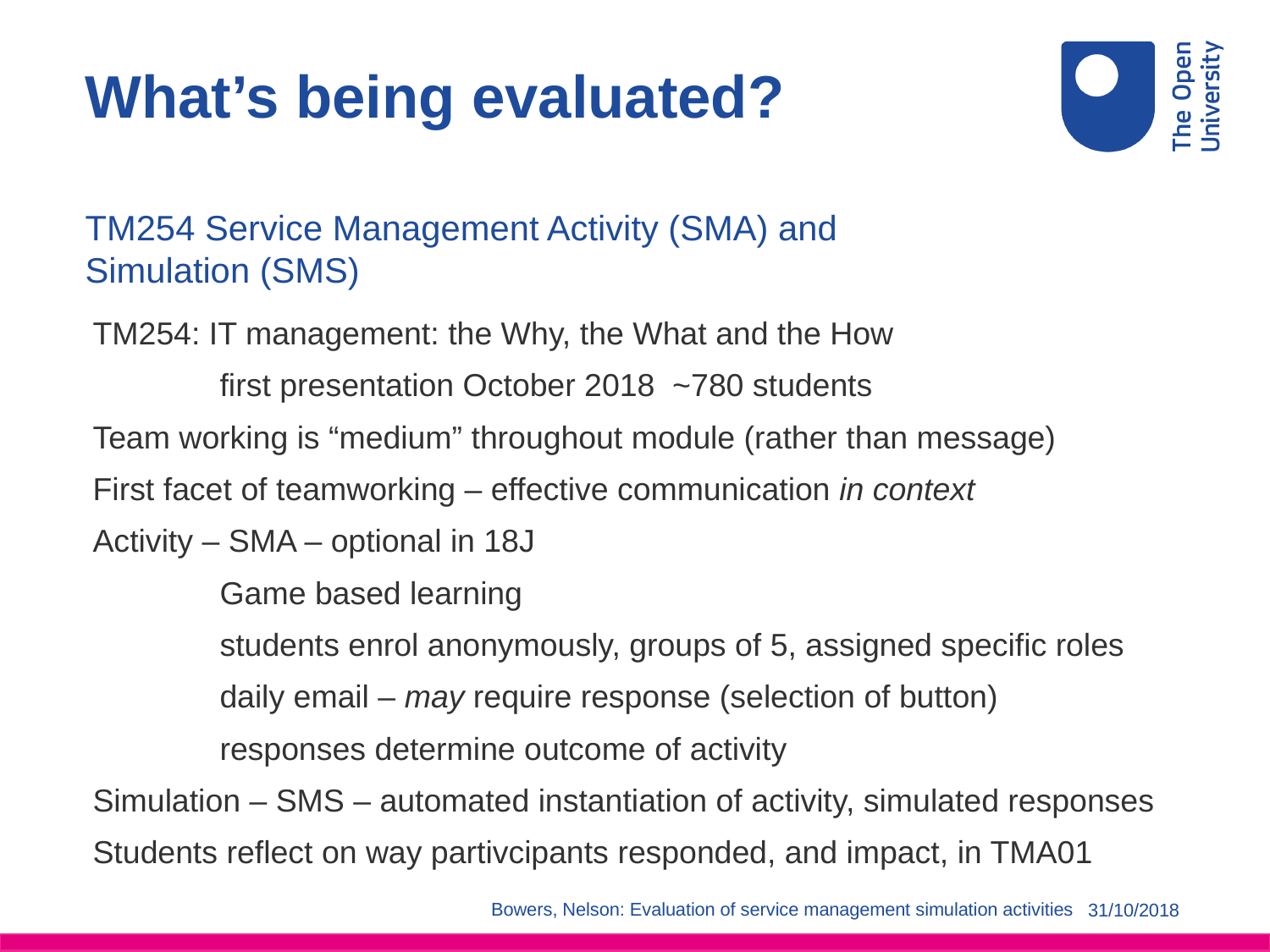

What’s being evaluated?
TM254 Service Management Activity (SMA) and Simulation (SMS)
TM254: IT management: the Why, the What and the How
	first presentation October 2018  ~780 students
Team working is “medium” throughout module (rather than message)
First facet of teamworking – effective communication in context
Activity – SMA – optional in 18J
	Game based learning
	students enrol anonymously, groups of 5, assigned specific roles
	daily email – may require response (selection of button)
	responses determine outcome of activity
Simulation – SMS – automated instantiation of activity, simulated responses
Students reflect on way partivcipants responded, and impact, in TMA01
Bowers, Nelson: Evaluation of service management simulation activities